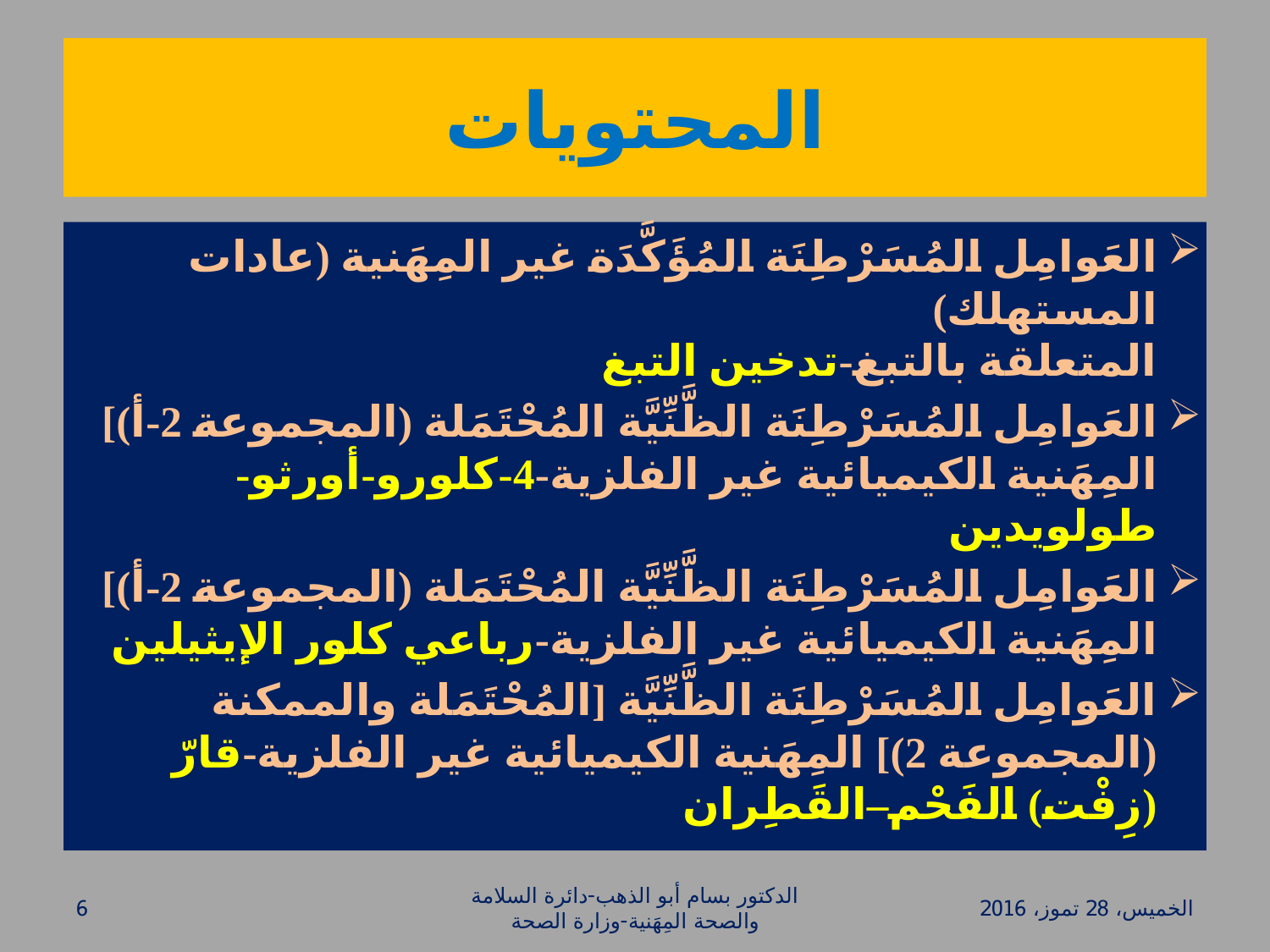

# المحتويات
العَوامِل المُسَرْطِنَة المُؤَكَّدَة غير المِهَنية (عادات المستهلك)
المتعلقة بالتبغ-تدخين التبغ
العَوامِل المُسَرْطِنَة الظَّنِّيَّة المُحْتَمَلة (المجموعة 2-أ)] المِهَنية الكيميائية غير الفلزية-4-كلورو-أورثو-طولويدين
العَوامِل المُسَرْطِنَة الظَّنِّيَّة المُحْتَمَلة (المجموعة 2-أ)] المِهَنية الكيميائية غير الفلزية-رباعي كلور الإيثيلين
العَوامِل المُسَرْطِنَة الظَّنِّيَّة [المُحْتَمَلة والممكنة (المجموعة 2)] المِهَنية الكيميائية غير الفلزية-قارّ (زِفْت) الفَحْم–القَطِران
6
الدكتور بسام أبو الذهب-دائرة السلامة والصحة المِهَنية-وزارة الصحة
الخميس، 28 تموز، 2016